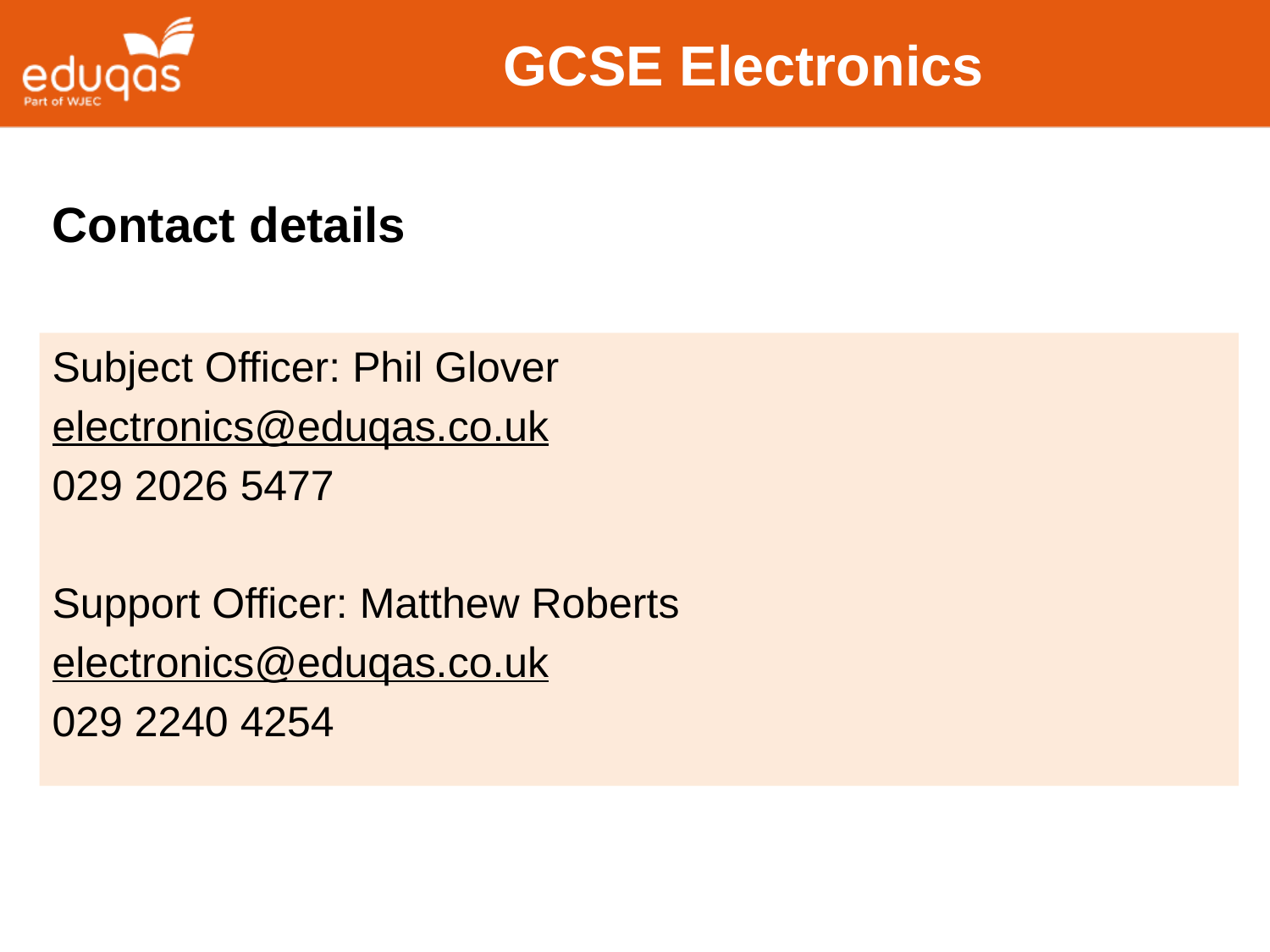

# GCSE Electronics
Contact details
Subject Officer: Phil Glover
electronics@eduqas.co.uk
029 2026 5477

Support Officer: Matthew Roberts
electronics@eduqas.co.uk
029 2240 4254